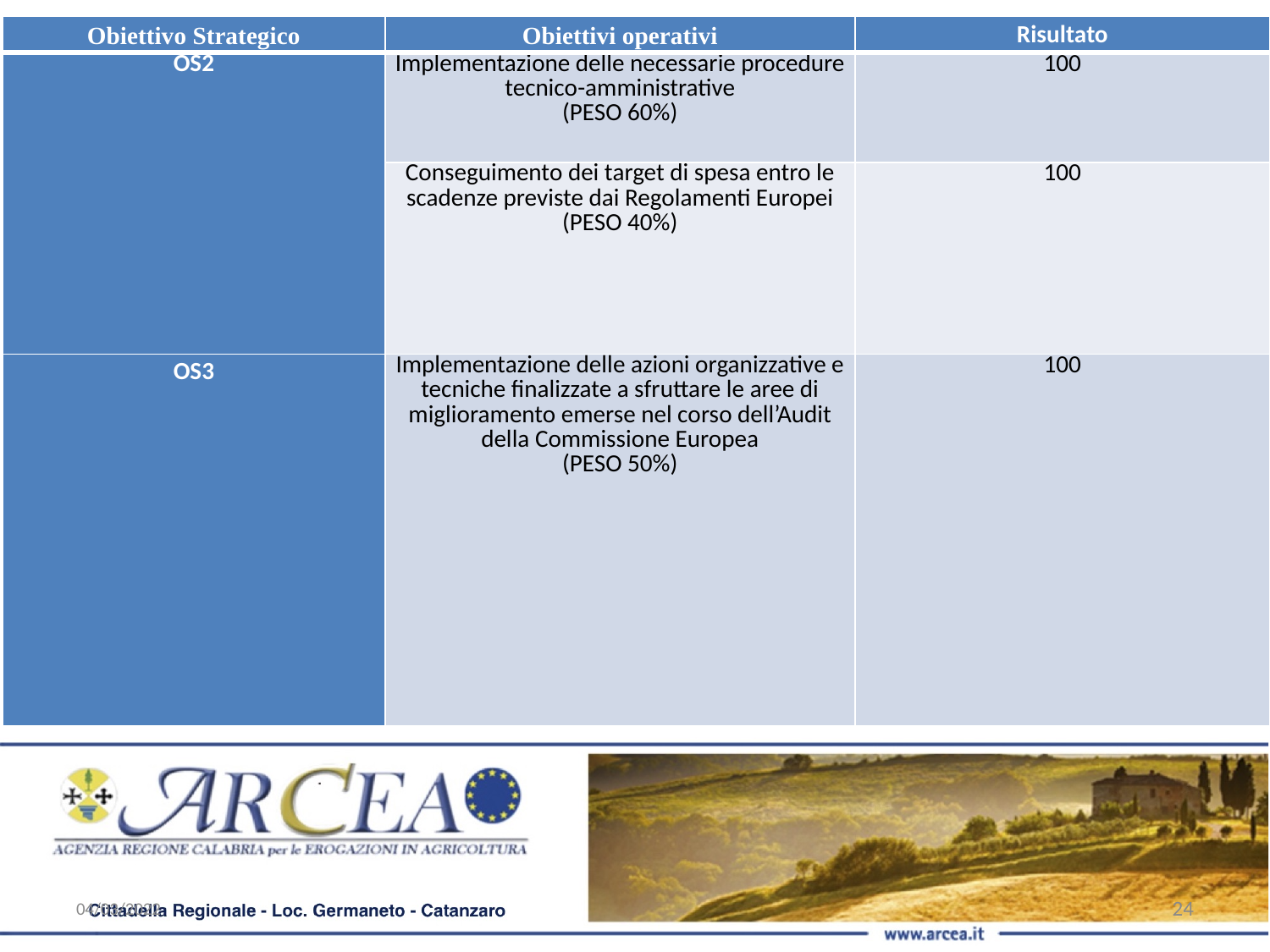

| Obiettivo Strategico | Obiettivi operativi | Risultato |
| --- | --- | --- |
| OS2 | Implementazione delle necessarie procedure tecnico-amministrative (PESO 60%) | 100 |
|  | Conseguimento dei target di spesa entro le scadenze previste dai Regolamenti Europei (PESO 40%) | 100 |
| OS3 | Implementazione delle azioni organizzative e tecniche finalizzate a sfruttare le aree di miglioramento emerse nel corso dell’Audit della Commissione Europea (PESO 50%) | 100 |
04/03/2022
24